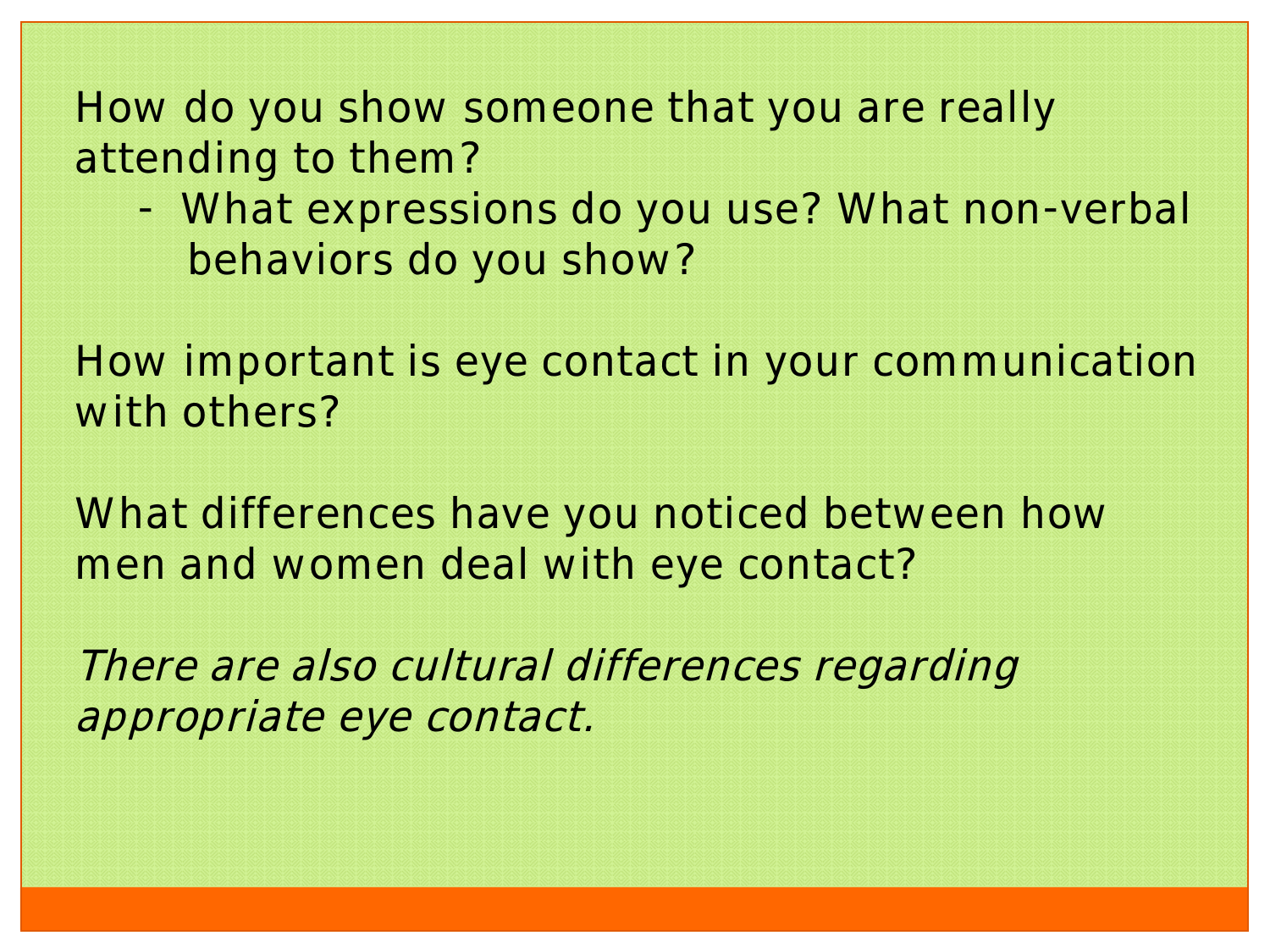

How do you show someone that you are really attending to them?
     -  What expressions do you use? What non-verbal
         behaviors do you show?

How important is eye contact in your communication with others?

What differences have you noticed between how men and women deal with eye contact?

There are also cultural differences regarding appropriate eye contact.